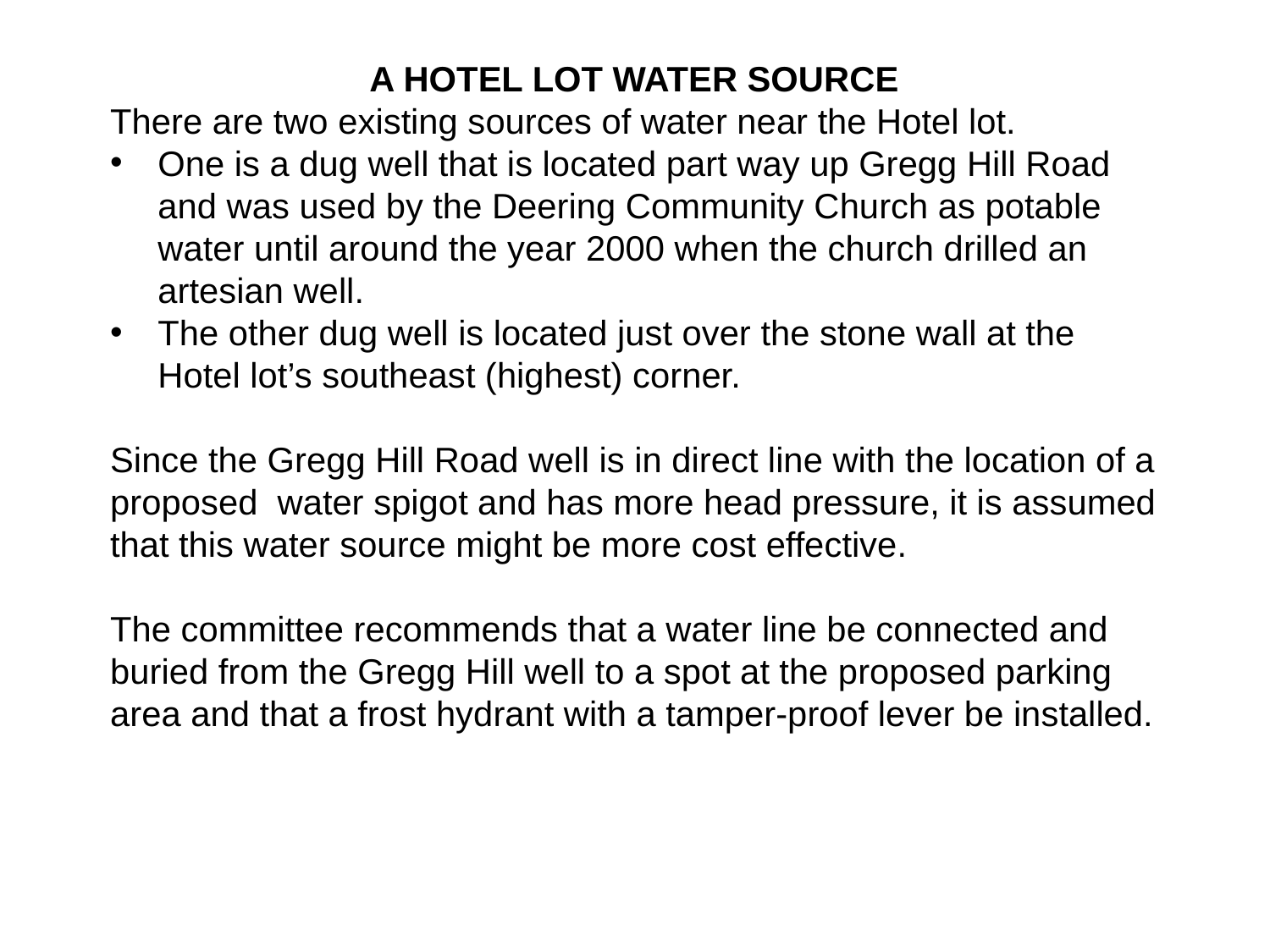

A HOTEL LOT WATER SOURCE
There are two existing sources of water near the Hotel lot.
One is a dug well that is located part way up Gregg Hill Road and was used by the Deering Community Church as potable water until around the year 2000 when the church drilled an artesian well.
The other dug well is located just over the stone wall at the Hotel lot’s southeast (highest) corner.

Since the Gregg Hill Road well is in direct line with the location of a proposed  water spigot and has more head pressure, it is assumed that this water source might be more cost effective.

The committee recommends that a water line be connected and buried from the Gregg Hill well to a spot at the proposed parking area and that a frost hydrant with a tamper-proof lever be installed.